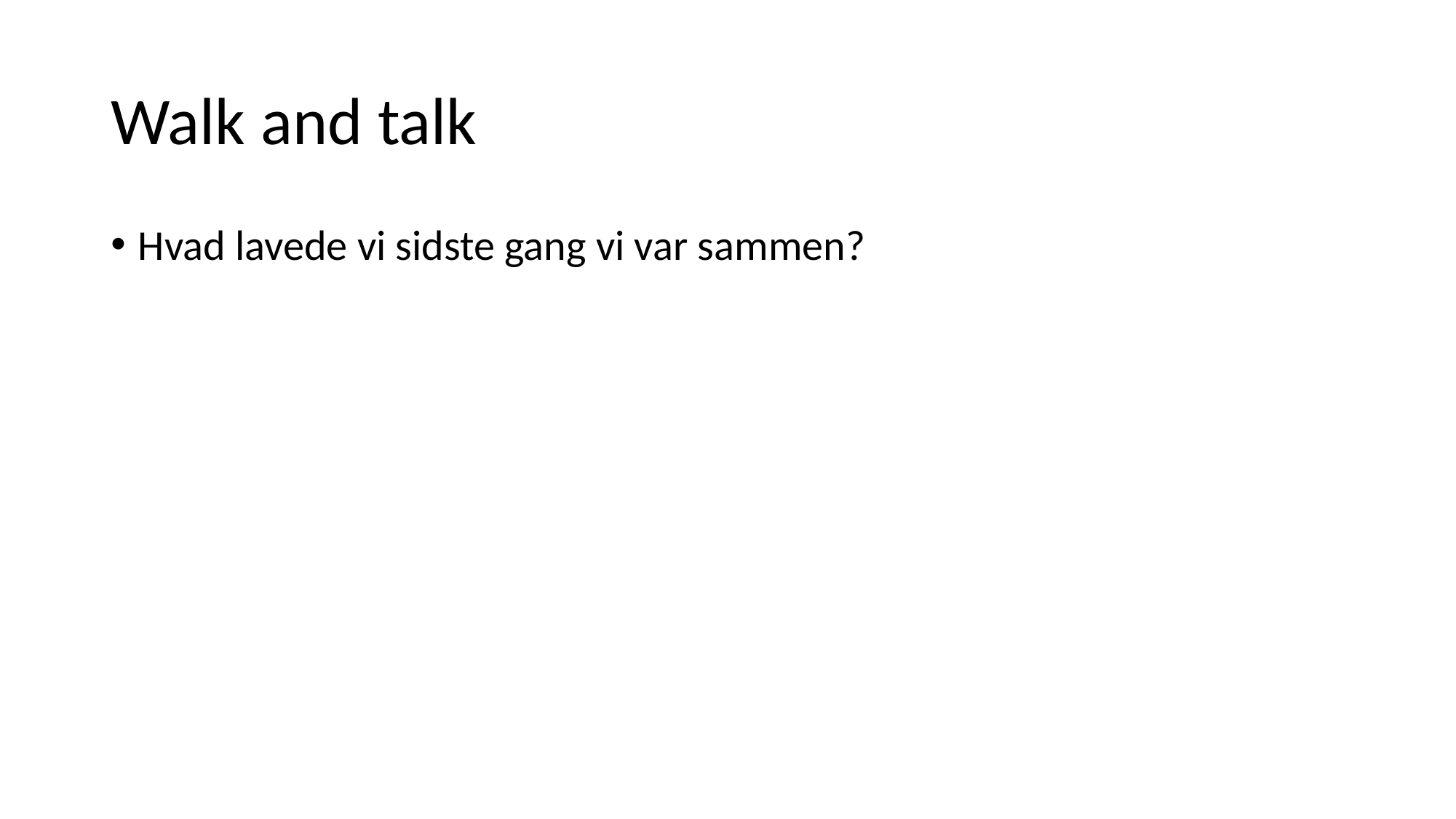

# Walk and talk
Hvad lavede vi sidste gang vi var sammen?